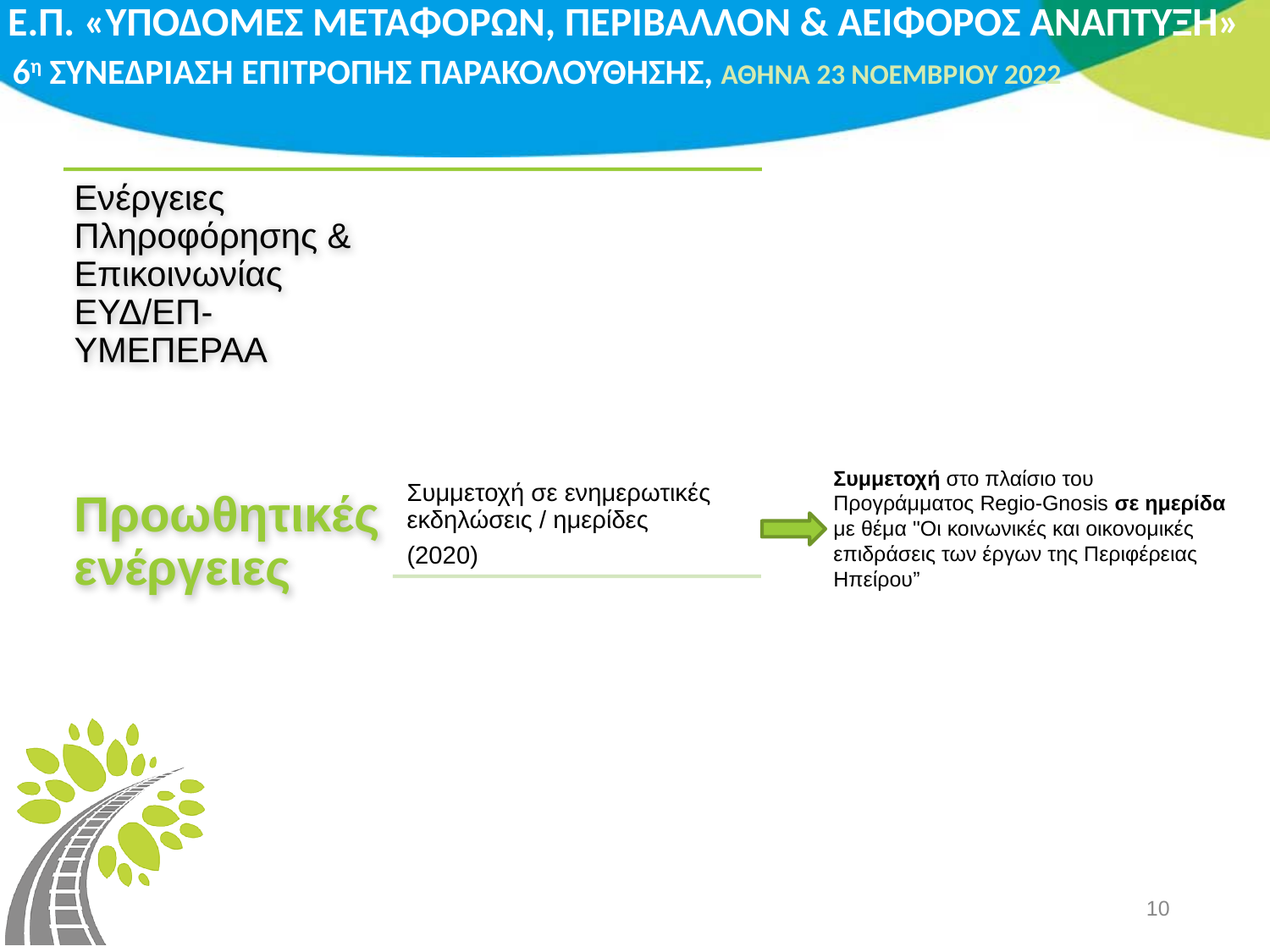

Ενέργειες Πληροφόρησης & Επικοινωνίας ΕΥΔ/ΕΠ-ΥΜΕΠΕΡΑΑ
Προωθητικές ενέργειες
Συμμετοχή σε ενημερωτικές εκδηλώσεις / ημερίδες
(2020)
Συμμετοχή στο πλαίσιο του  Προγράμματος Regio-Gnosis σε ημερίδα με θέμα "Οι κοινωνικές και οικονομικές επιδράσεις των έργων της Περιφέρειας Ηπείρου”

10